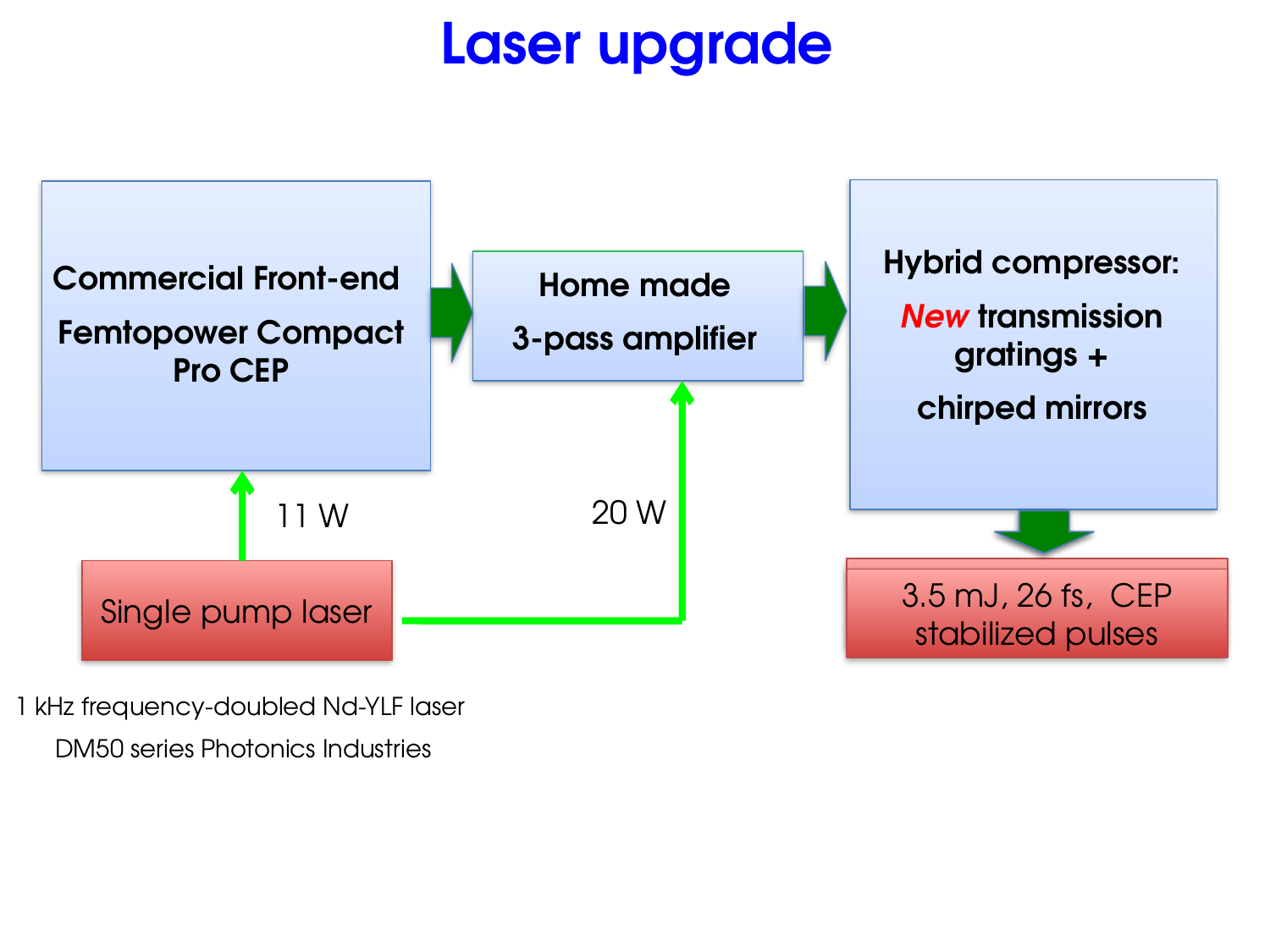

Laser upgrade

Hybrid compressor:
New transmission gratings +
chirped mirrors

2 mJ, 26 fs,  CEP stabilized pulses

Commercial Front-end
Femtopower Compact Pro CEP

11 W
Single pump laser
1 kHz frequency-doubled Nd-YLF laser
DM50 series Photonics Industries

Home made
3-pass amplifier

20 W

3.5 mJ, 26 fs,  CEP stabilized pulses